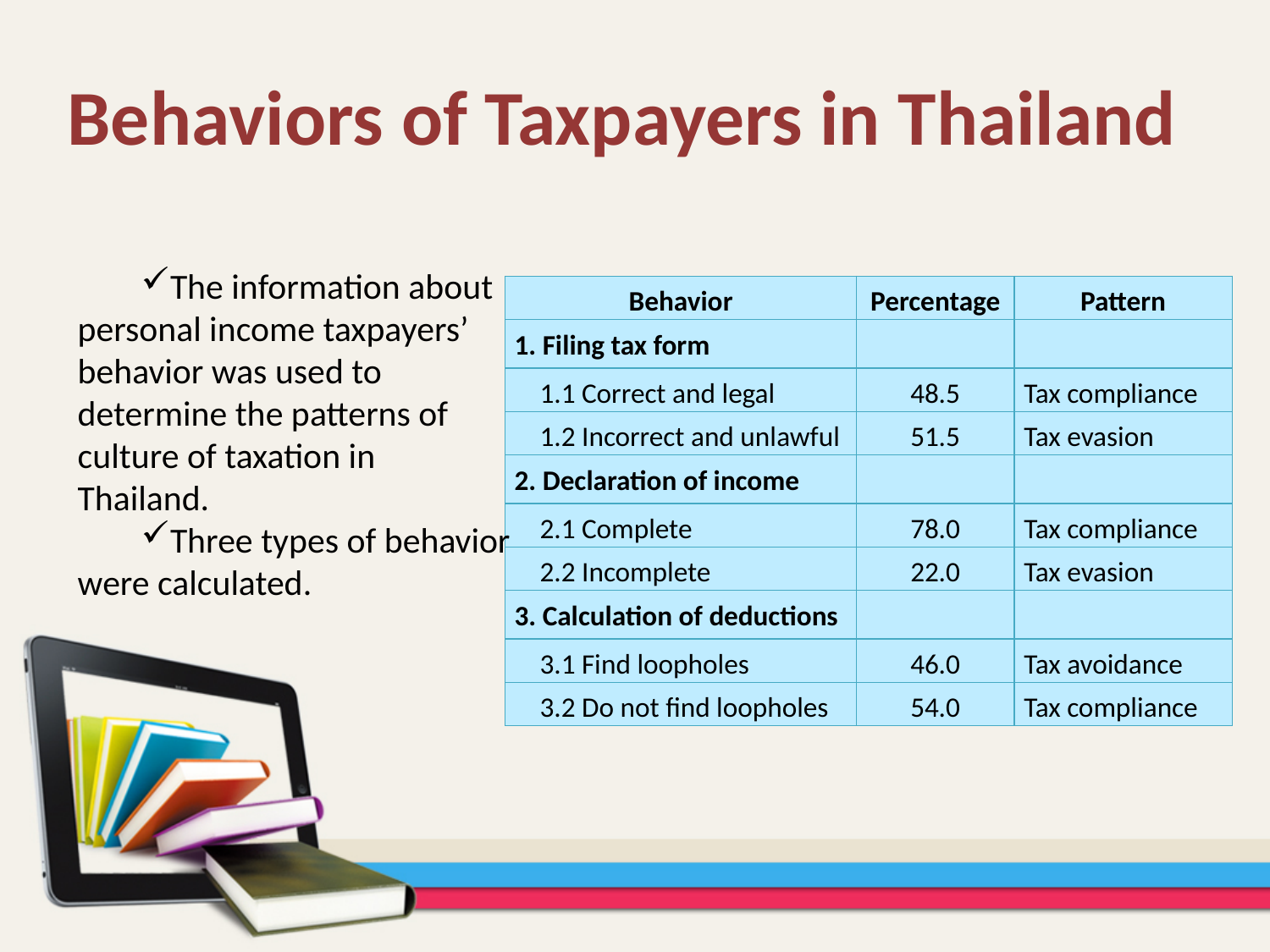

Behaviors of Taxpayers in Thailand

The information about personal income taxpayers’ behavior was used to determine the patterns of culture of taxation in Thailand.
Three types of behavior were calculated.
| Behavior | Percentage | Pattern |
| --- | --- | --- |
| 1. Filing tax form |  |  |
| 1.1 Correct and legal | 48.5 | Tax compliance |
| 1.2 Incorrect and unlawful | 51.5 | Tax evasion |
| 2. Declaration of income |  |  |
| 2.1 Complete | 78.0 | Tax compliance |
| 2.2 Incomplete | 22.0 | Tax evasion |
| 3. Calculation of deductions |  |  |
| 3.1 Find loopholes | 46.0 | Tax avoidance |
| 3.2 Do not find loopholes | 54.0 | Tax compliance |